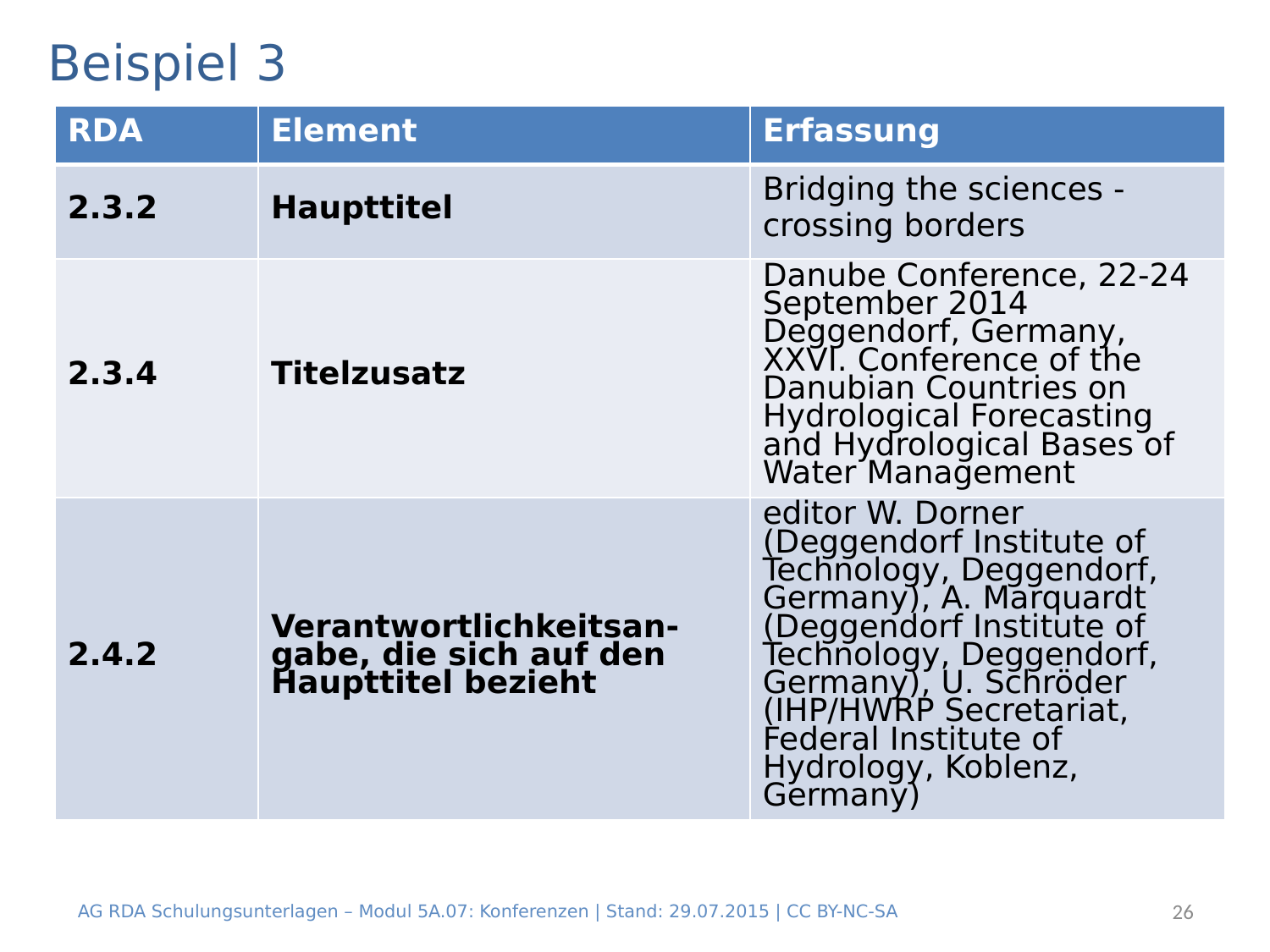

# Beispiel 3
| RDA | Element | Erfassung |
| --- | --- | --- |
| 2.3.2 | Haupttitel | Bridging the sciences -crossing borders |
| 2.3.4 | Titelzusatz | Danube Conference, 22-24 September 2014 Deggendorf, Germany, XXVI. Conference of the Danubian Countries on Hydrological Forecasting and Hydrological Bases of Water Management |
| 2.4.2 | Verantwortlichkeitsan-gabe, die sich auf den Haupttitel bezieht | editor W. Dorner (Deggendorf Institute of Technology, Deggendorf, Germany), A. Marquardt (Deggendorf Institute of Technology, Deggendorf, Germany), U. Schröder (IHP/HWRP Secretariat, Federal Institute of Hydrology, Koblenz, Germany) |
AG RDA Schulungsunterlagen – Modul 5A.07: Konferenzen | Stand: 29.07.2015 | CC BY-NC-SA
26